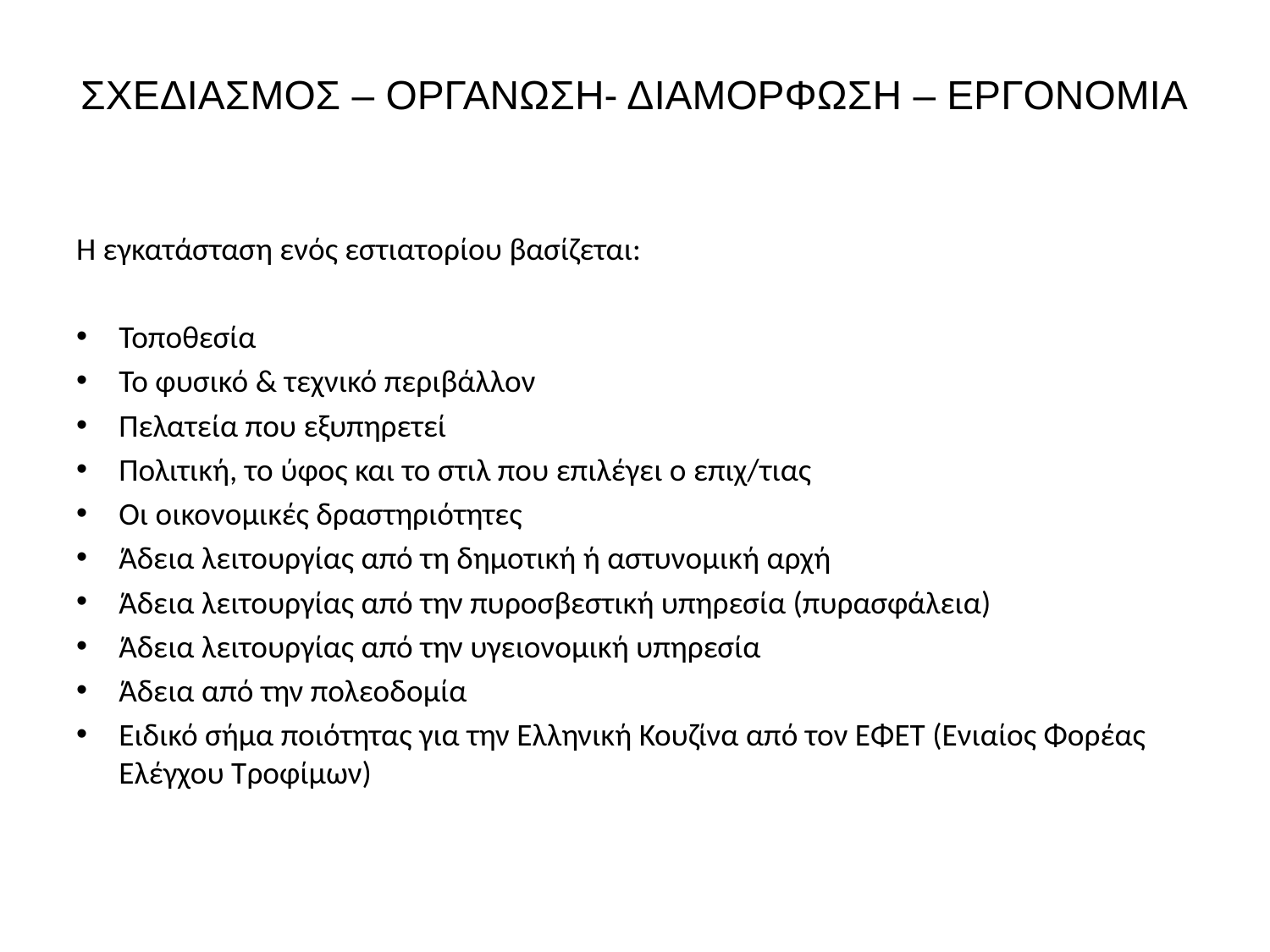

# ΣΧΕΔΙΑΣΜΟΣ – ΟΡΓΑΝΩΣΗ- ΔΙΑΜΟΡΦΩΣΗ – ΕΡΓΟΝΟΜΙΑ
Η εγκατάσταση ενός εστιατορίου βασίζεται:

Τοποθεσία
Το φυσικό & τεχνικό περιβάλλον
Πελατεία που εξυπηρετεί
Πολιτική, το ύφος και το στιλ που επιλέγει ο επιχ/τιας
Οι οικονομικές δραστηριότητες
Άδεια λειτουργίας από τη δημοτική ή αστυνομική αρχή
Άδεια λειτουργίας από την πυροσβεστική υπηρεσία (πυρασφάλεια)
Άδεια λειτουργίας από την υγειονομική υπηρεσία
Άδεια από την πολεοδομία
Ειδικό σήμα ποιότητας για την Ελληνική Κουζίνα από τον ΕΦΕΤ (Ενιαίος Φορέας Ελέγχου Τροφίμων)